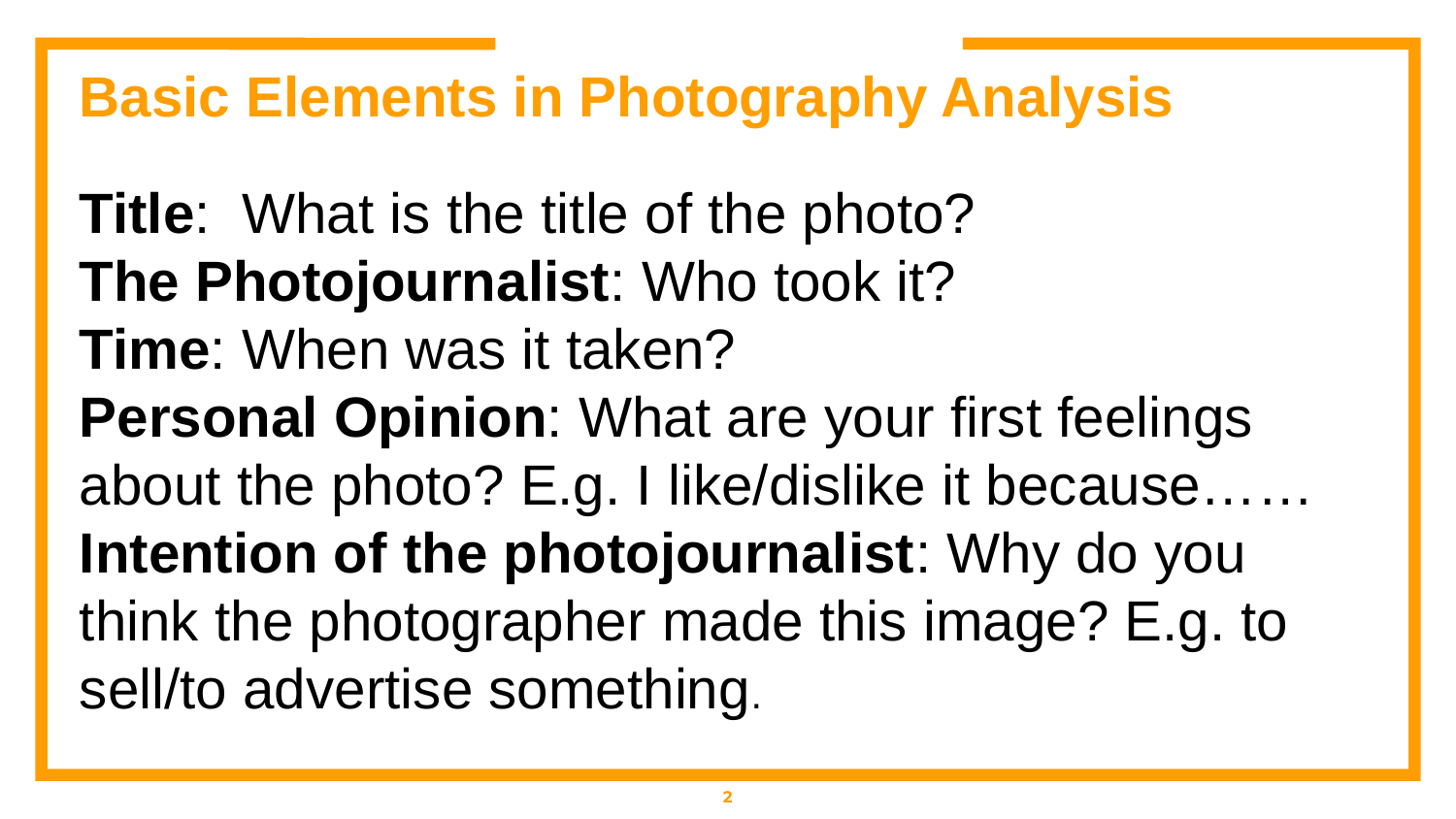

Basic Elements in Photography Analysis

Title:  What is the title of the photo?
The Photojournalist: Who took it?
Time: When was it taken?
Personal Opinion: What are your first feelings about the photo? E.g. I like/dislike it because……
Intention of the photojournalist: Why do you think the photographer made this image? E.g. to sell/to advertise something.

2